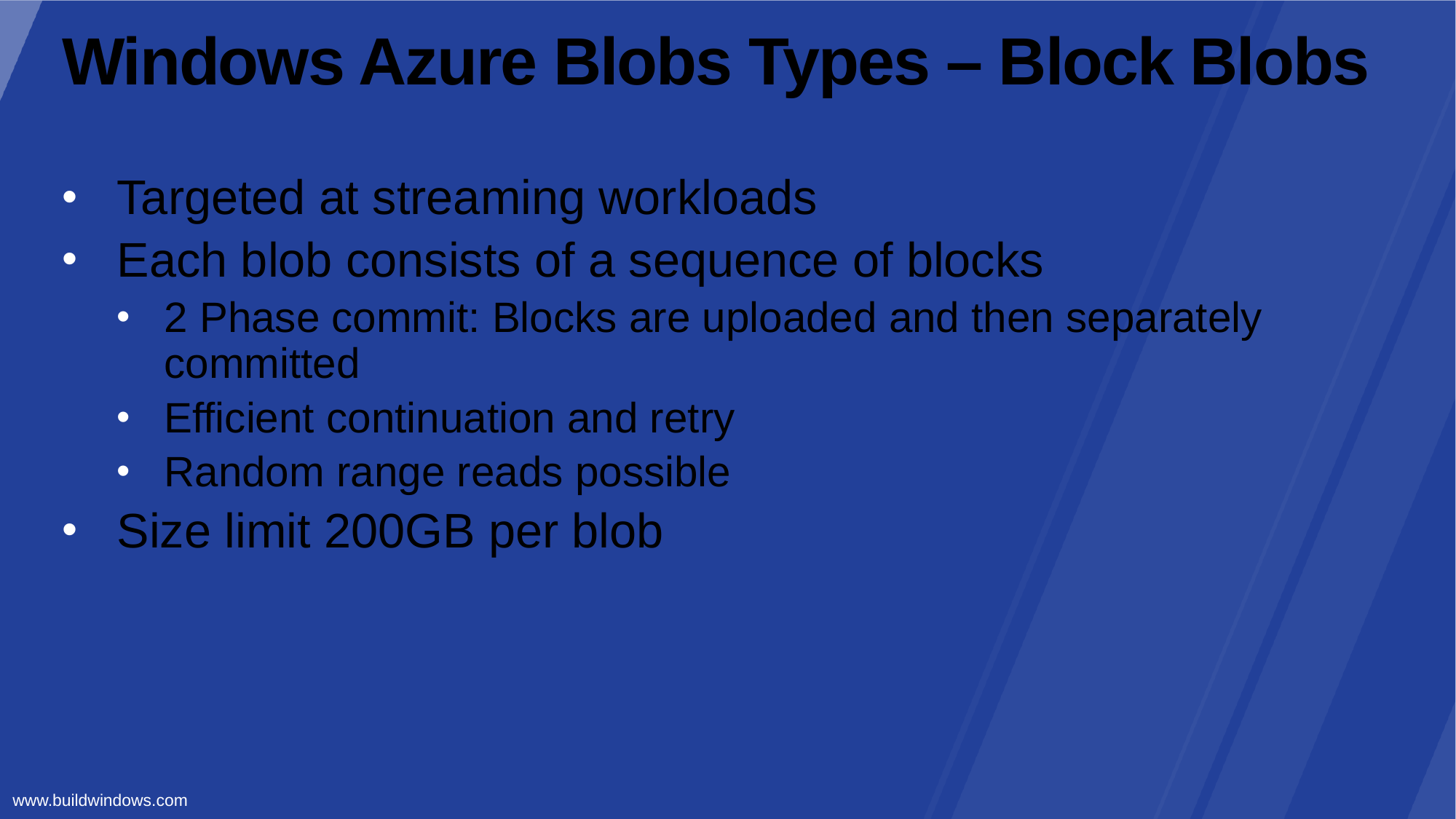

# Windows Azure Blobs Types – Block Blobs
Targeted at streaming workloads
Each blob consists of a sequence of blocks
2 Phase commit: Blocks are uploaded and then separately committed
Efficient continuation and retry
Random range reads possible
Size limit 200GB per blob